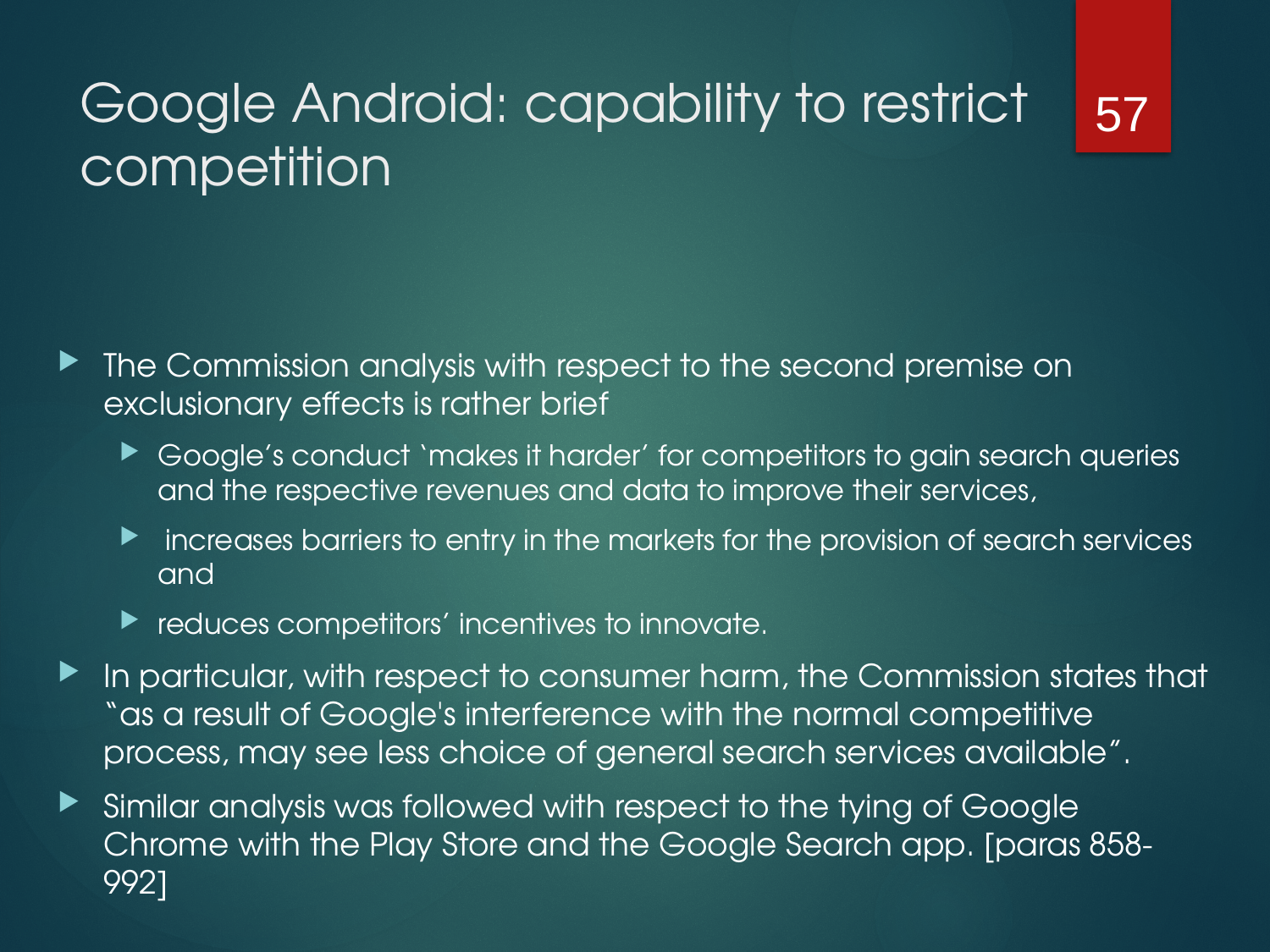

57
# Google Android: capability to restrict competition

The Commission analysis with respect to the second premise on exclusionary effects is rather brief
Google’s conduct ‘makes it harder’ for competitors to gain search queries and the respective revenues and data to improve their services,
 increases barriers to entry in the markets for the provision of search services and
reduces competitors’ incentives to innovate.
In particular, with respect to consumer harm, the Commission states that “as a result of Google's interference with the normal competitive process, may see less choice of general search services available”.
Similar analysis was followed with respect to the tying of Google Chrome with the Play Store and the Google Search app. [paras 858-992]